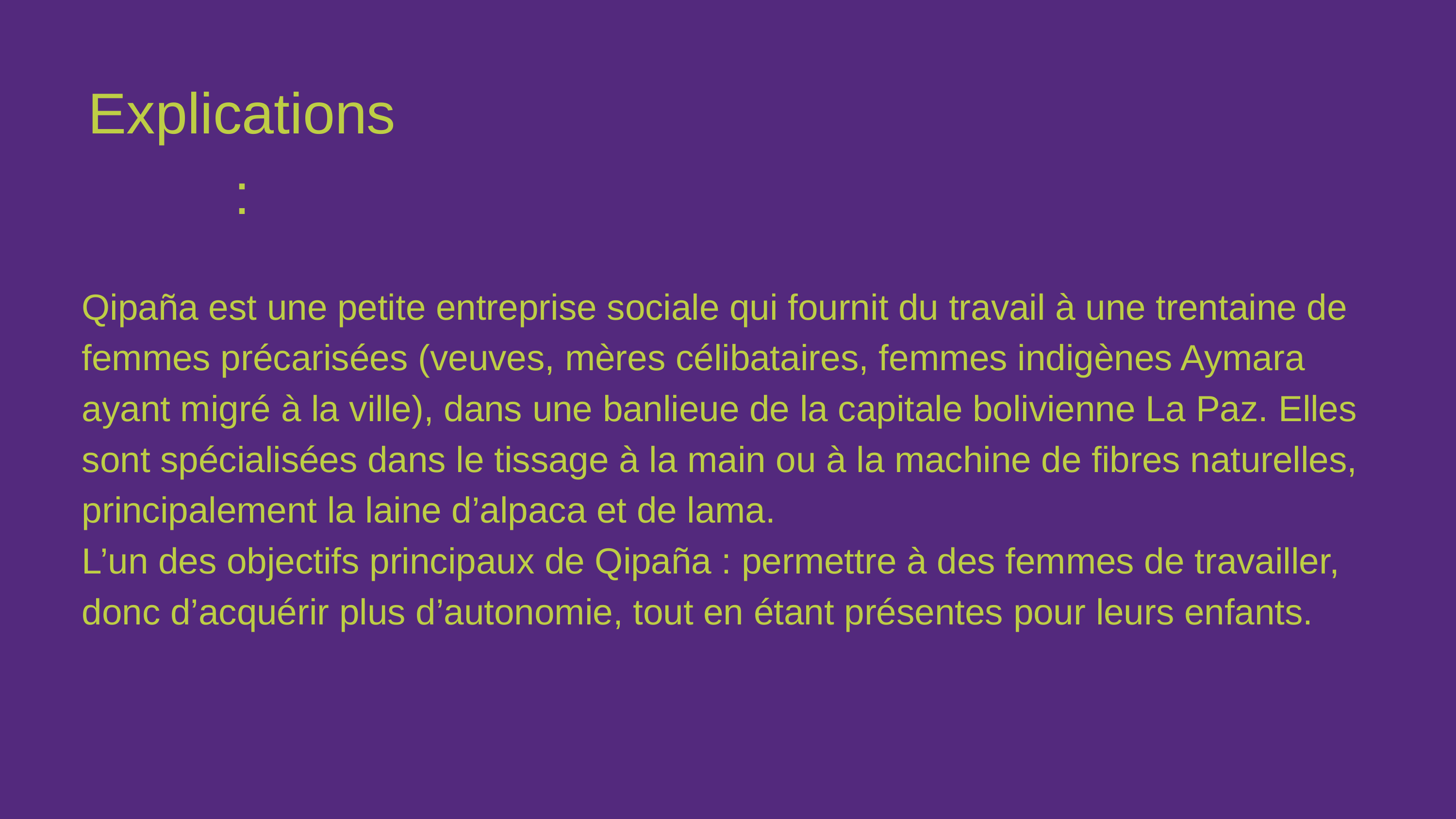

Explications :
Qipaña est une petite entreprise sociale qui fournit du travail à une trentaine de femmes précarisées (veuves, mères célibataires, femmes indigènes Aymara ayant migré à la ville), dans une banlieue de la capitale bolivienne La Paz. Elles sont spécialisées dans le tissage à la main ou à la machine de fibres naturelles, principalement la laine d’alpaca et de lama.
L’un des objectifs principaux de Qipaña : permettre à des femmes de travailler, donc d’acquérir plus d’autonomie, tout en étant présentes pour leurs enfants.